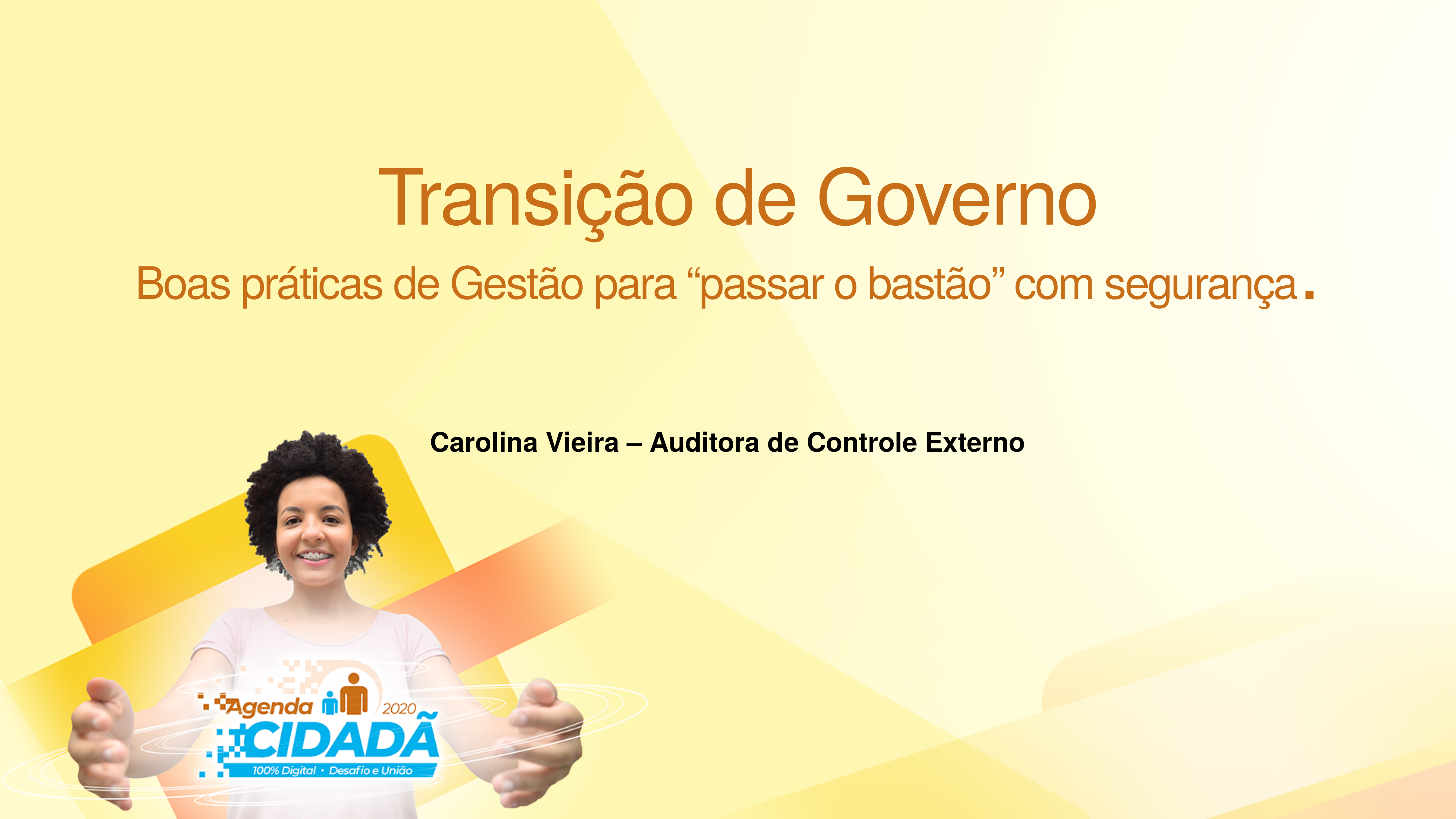

# Transição de Governo Boas práticas de Gestão para “passar o bastão” com segurança.
Carolina Vieira – Auditora de Controle Externo